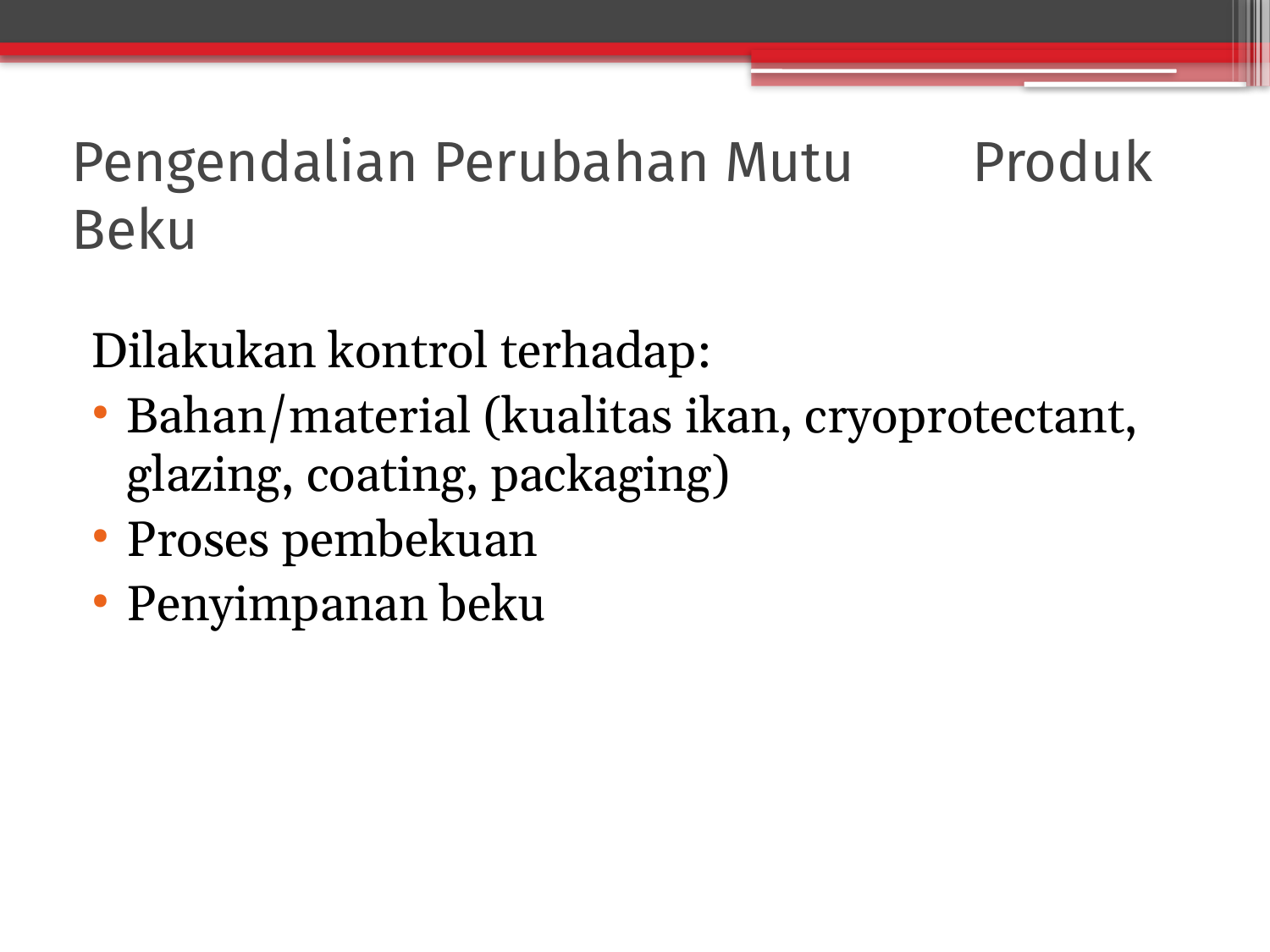

# Pengendalian Perubahan Mutu        Produk Beku
Dilakukan kontrol terhadap:
Bahan/material (kualitas ikan, cryoprotectant, glazing, coating, packaging)
Proses pembekuan
Penyimpanan beku